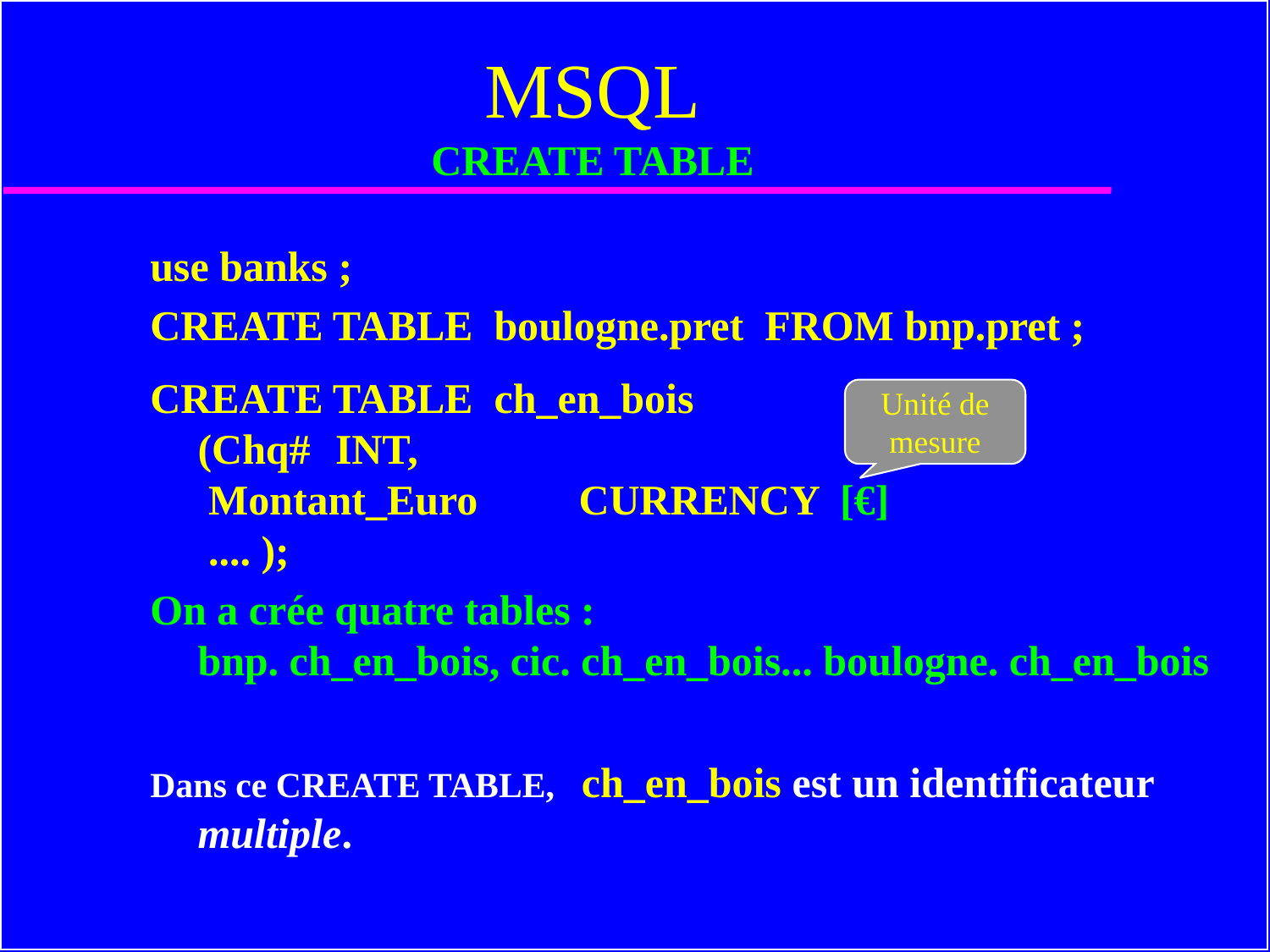

# MSQL CREATE TABLE
use banks ;
CREATE TABLE  boulogne.pret  FROM bnp.pret ;
CREATE TABLE  ch_en_bois
(Chq#	 INT,
 Montant_Euro 	CURRENCY  [€]
 .... );
On a crée quatre tables :
bnp. ch_en_bois, cic. ch_en_bois... boulogne. ch_en_bois
Dans ce CREATE TABLE,   ch_en_bois est un identificateur multiple.

Unité de
mesure